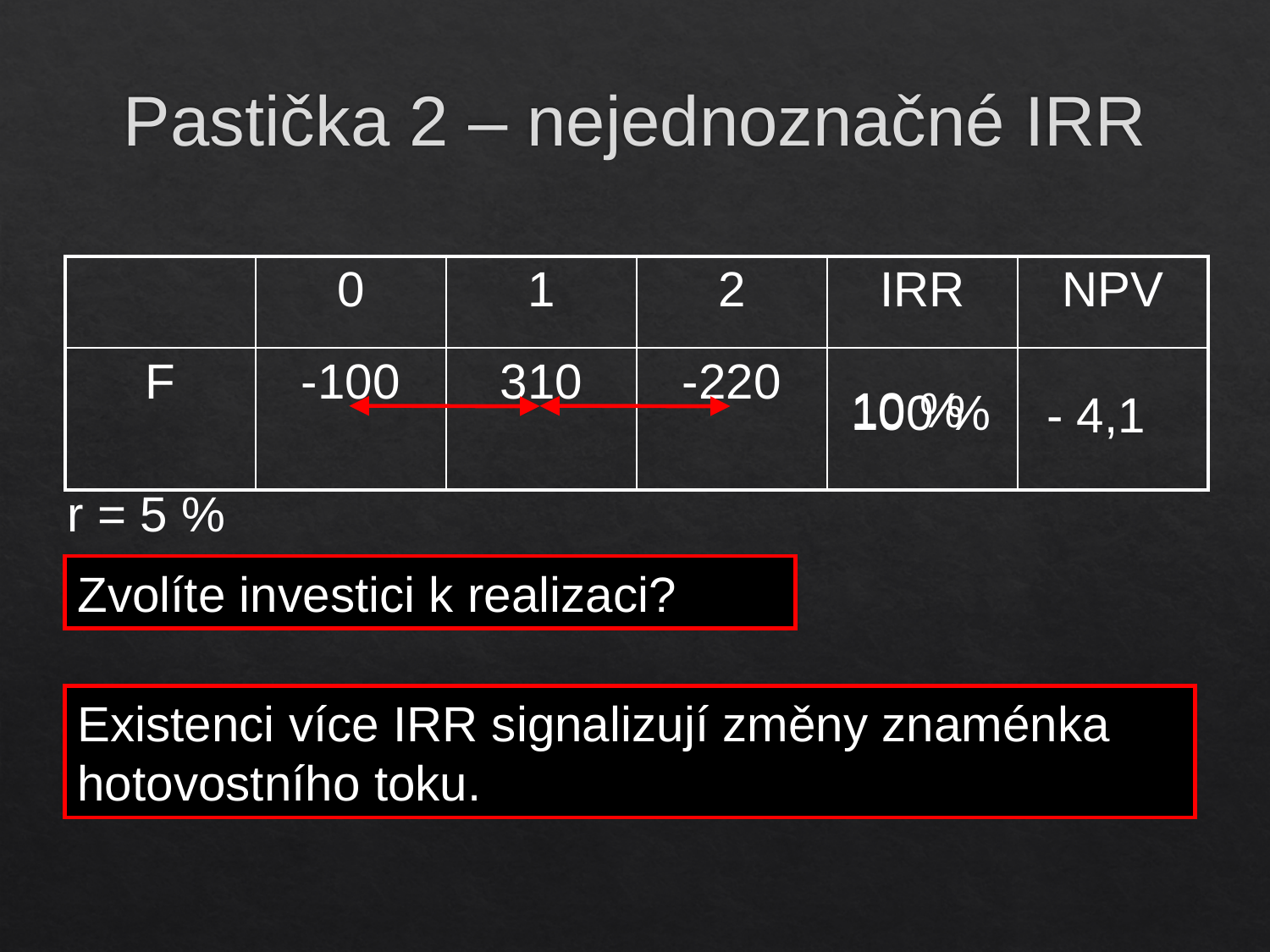

# Pastička 2 – nejednoznačné IRR
|  | 0 | 1 | 2 | IRR | NPV |
| --- | --- | --- | --- | --- | --- |
| F | -100 | 310 | -220 |  |  |
10 %
100 %
- 4,1
r = 5 %
Zvolíte investici k realizaci?
Existenci více IRR signalizují změny znaménka hotovostního toku.